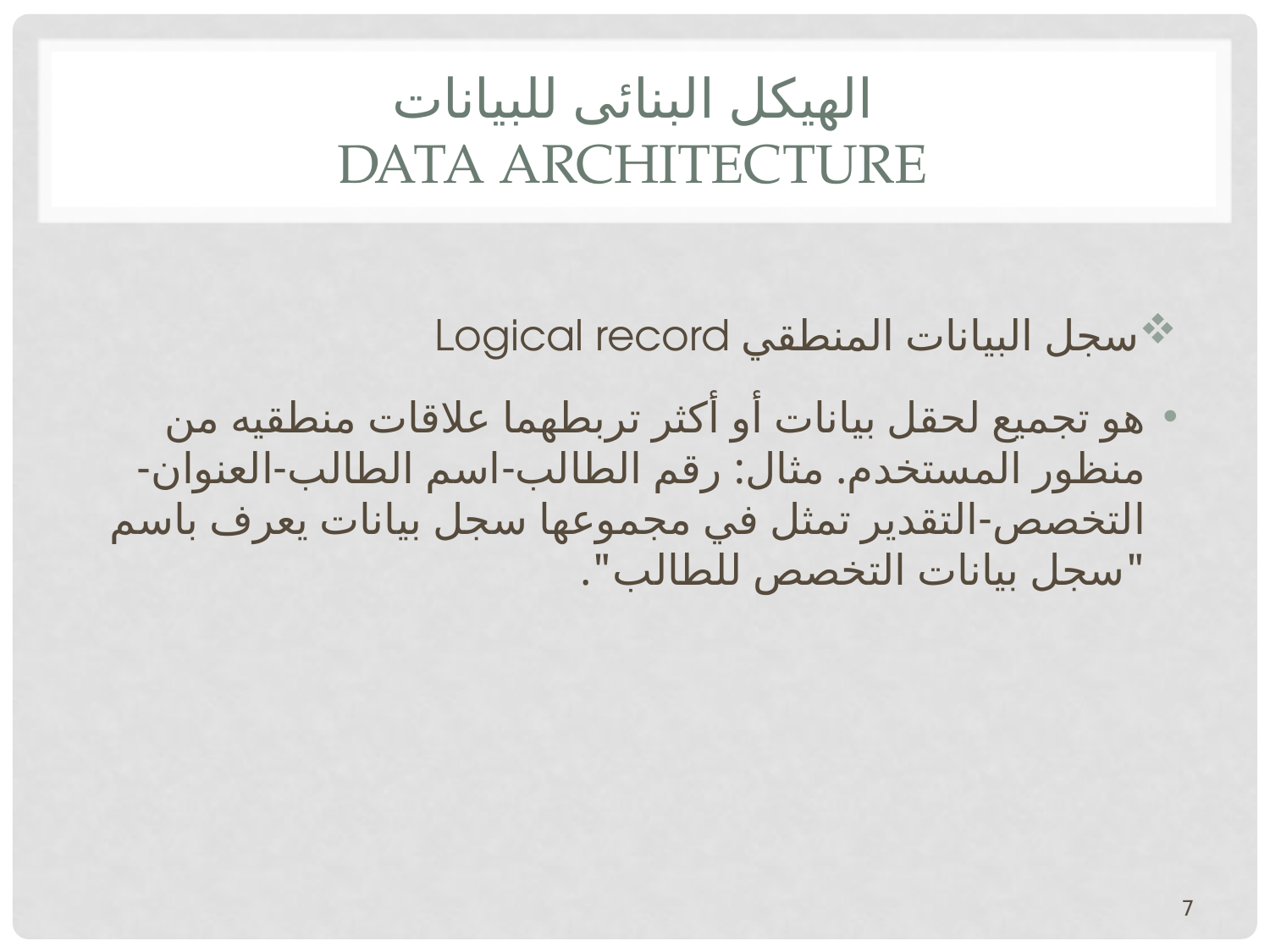

# الهيكل البنائى للبيانات Data Architecture

سجل البيانات المنطقي Logical record

هو تجميع لحقل بيانات أو أكثر تربطهما علاقات منطقيه من منظور المستخدم. مثال: رقم الطالب-اسم الطالب-العنوان-التخصص-التقدير تمثل في مجموعها سجل بيانات يعرف باسم "سجل بيانات التخصص للطالب".

7